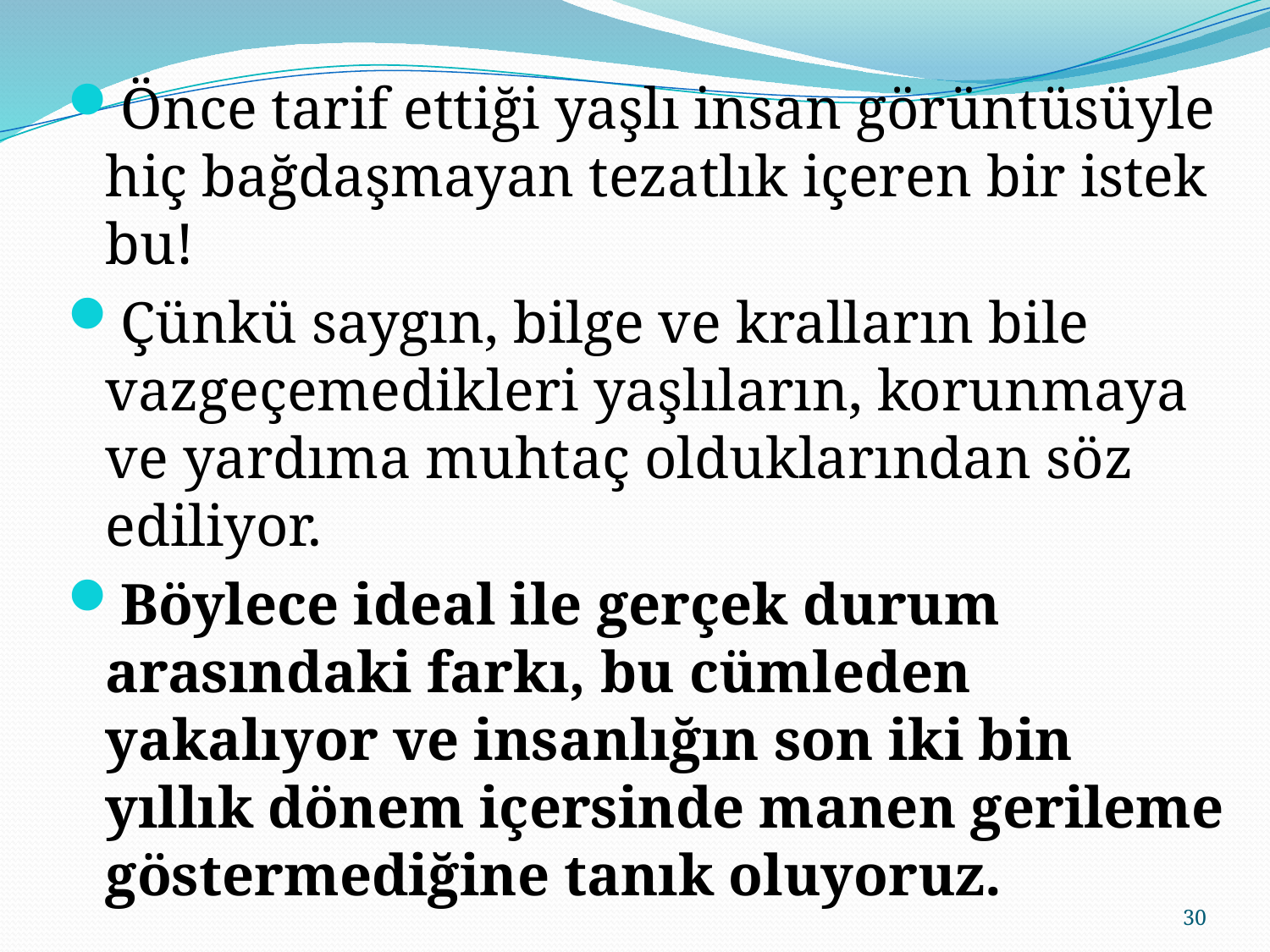

Önce tarif ettiği yaşlı insan görüntüsüyle hiç bağdaşmayan tezatlık içeren bir istek bu!
Çünkü saygın, bilge ve kralların bile vazgeçemedikleri yaşlıların, korunmaya ve yardıma muhtaç olduklarından söz ediliyor.
Böylece ideal ile gerçek durum arasındaki farkı, bu cümleden yakalıyor ve insanlığın son iki bin yıllık dönem içersinde manen gerileme göstermediğine tanık oluyoruz.
30